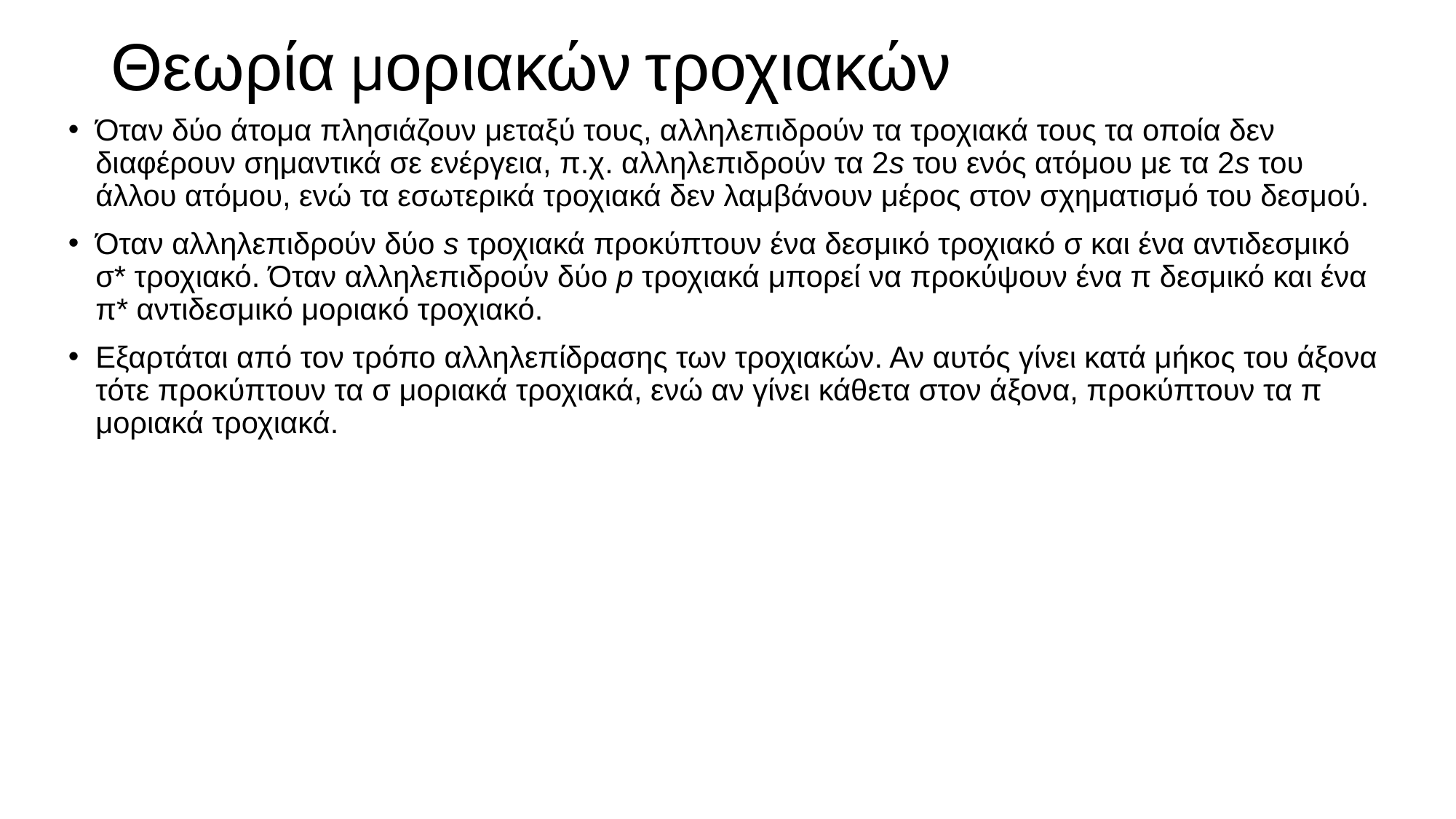

# Θεωρία μοριακών τροχιακών
Όταν δύο άτομα πλησιάζουν μεταξύ τους, αλληλεπιδρούν τα τροχιακά τους τα οποία δεν διαφέρουν σημαντικά σε ενέργεια, π.χ. αλληλεπιδρούν τα 2s του ενός ατόμου με τα 2s του άλλου ατόμου, ενώ τα εσωτερικά τροχιακά δεν λαμβάνουν μέρος στον σχηματισμό του δεσμού.
Όταν αλληλεπιδρούν δύο s τροχιακά προκύπτουν ένα δεσμικό τροχιακό σ και ένα αντιδεσμικό σ* τροχιακό. Όταν αλληλεπιδρούν δύο p τροχιακά μπορεί να προκύψουν ένα π δεσμικό και ένα π* αντιδεσμικό μοριακό τροχιακό.
Εξαρτάται από τον τρόπο αλληλεπίδρασης των τροχιακών. Αν αυτός γίνει κατά μήκος του άξονα τότε προκύπτουν τα σ μοριακά τροχιακά, ενώ αν γίνει κάθετα στον άξονα, προκύπτουν τα π μοριακά τροχιακά.